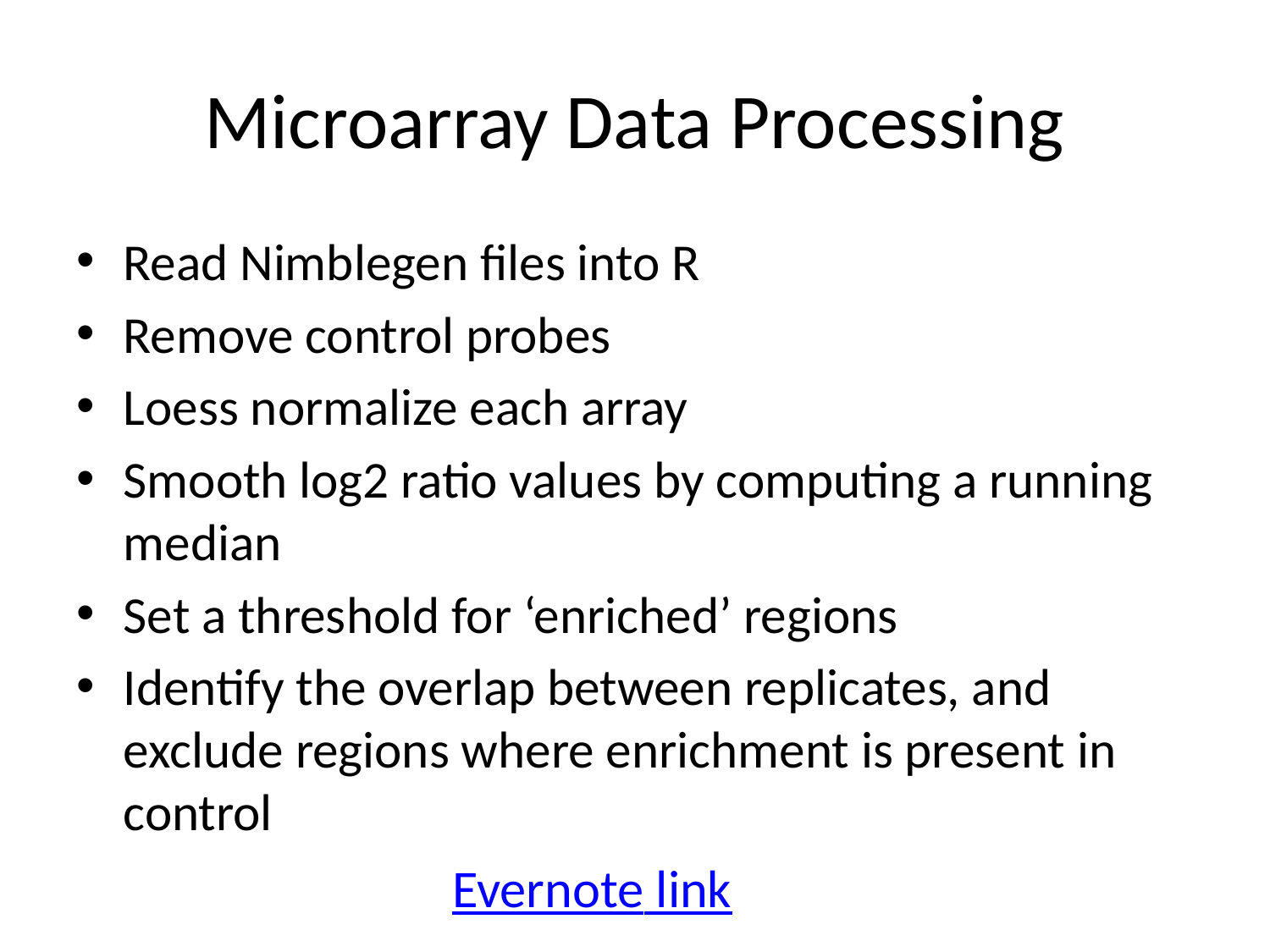

# Microarray Data Processing
Read Nimblegen files into R
Remove control probes
Loess normalize each array
Smooth log2 ratio values by computing a running median
Set a threshold for ‘enriched’ regions
Identify the overlap between replicates, and exclude regions where enrichment is present in control
Evernote link